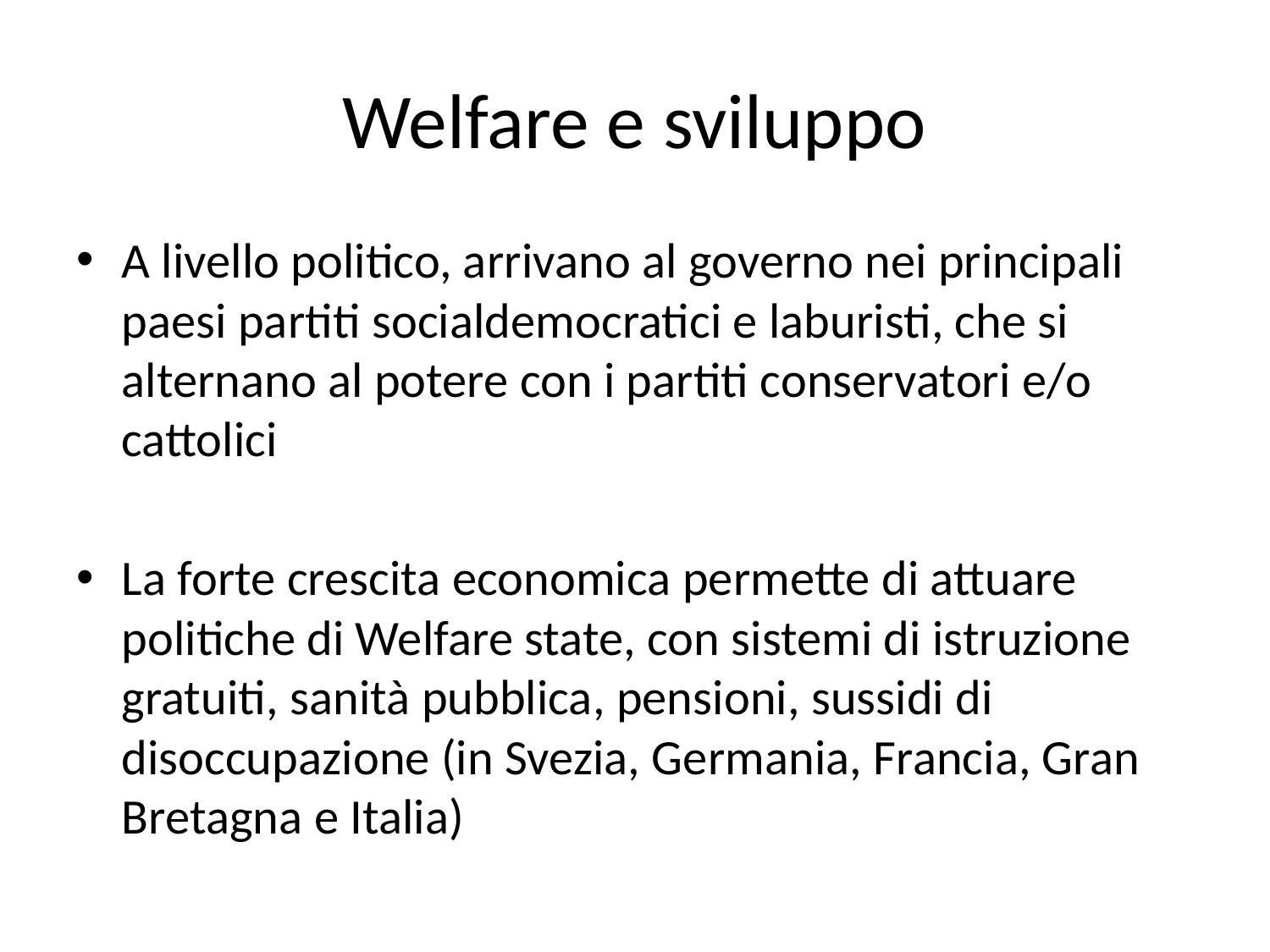

# Welfare e sviluppo
A livello politico, arrivano al governo nei principali paesi partiti socialdemocratici e laburisti, che si alternano al potere con i partiti conservatori e/o cattolici

La forte crescita economica permette di attuare politiche di Welfare state, con sistemi di istruzione gratuiti, sanità pubblica, pensioni, sussidi di disoccupazione (in Svezia, Germania, Francia, Gran Bretagna e Italia)